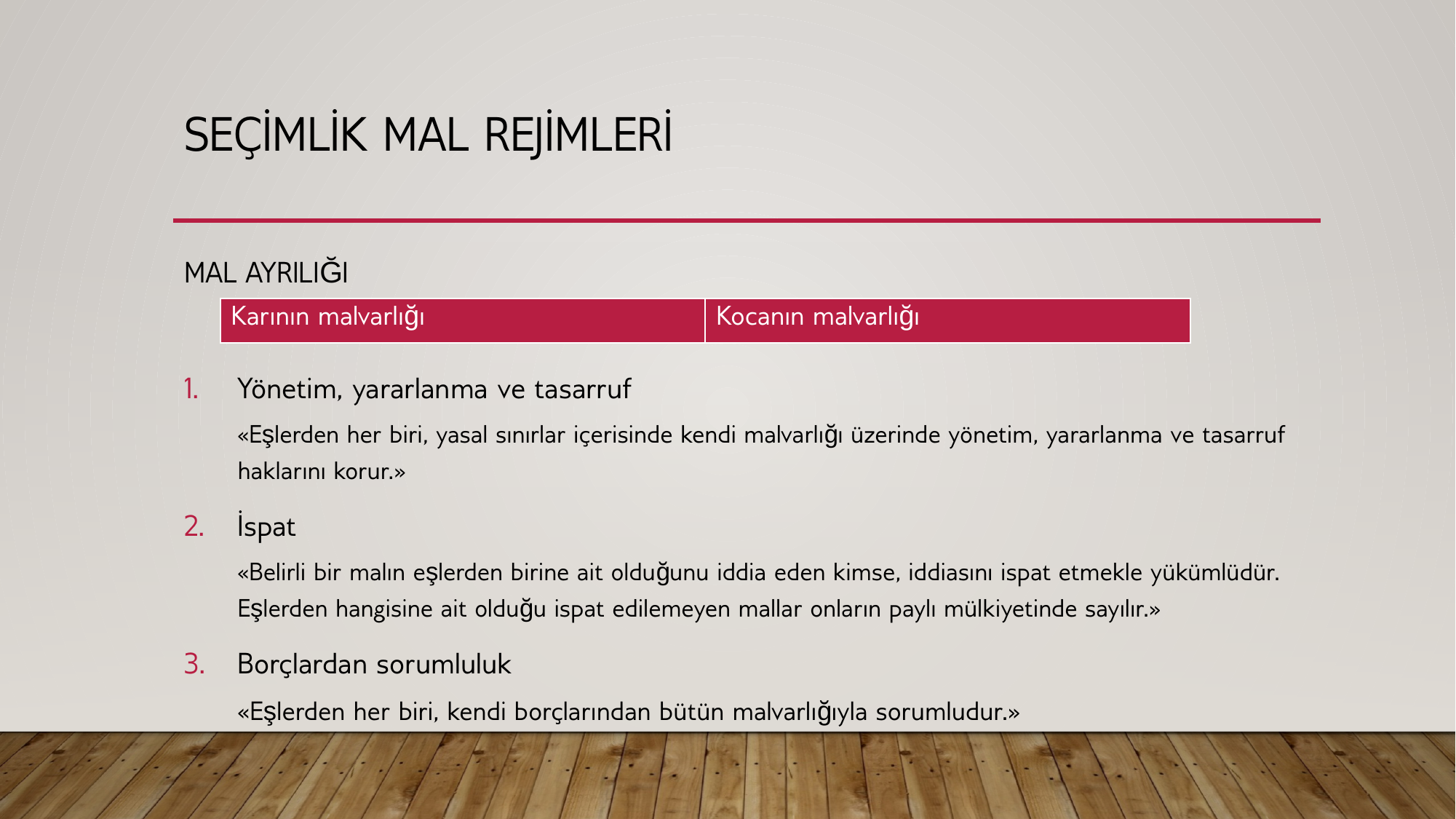

# SEÇİMLİK MAL REJİMLERİ
MAL AYRILIĞI

Yönetim, yararlanma ve tasarruf
«Eşlerden her biri, yasal sınırlar içerisinde kendi malvarlığı üzerinde yönetim, yararlanma ve tasarruf haklarını korur.»
İspat
«Belirli bir malın eşlerden birine ait olduğunu iddia eden kimse, iddiasını ispat etmekle yükümlüdür. Eşlerden hangisine ait olduğu ispat edilemeyen mallar onların paylı mülkiyetinde sayılır.»
Borçlardan sorumluluk
«Eşlerden her biri, kendi borçlarından bütün malvarlığıyla sorumludur.»
| Karının malvarlığı | Kocanın malvarlığı |
| --- | --- |